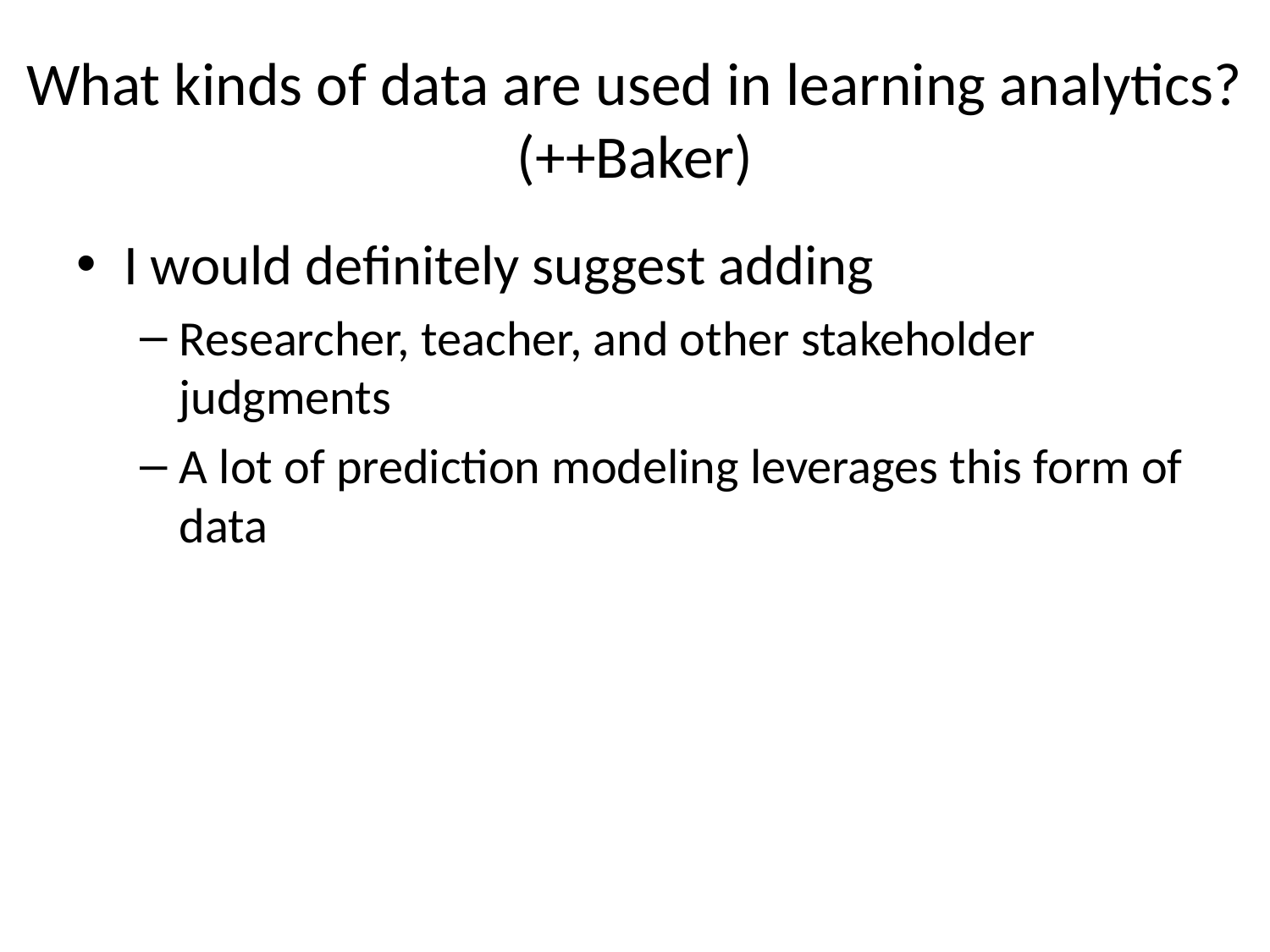

# What kinds of data are used in learning analytics? (++Baker)
I would definitely suggest adding
Researcher, teacher, and other stakeholder judgments
A lot of prediction modeling leverages this form of data